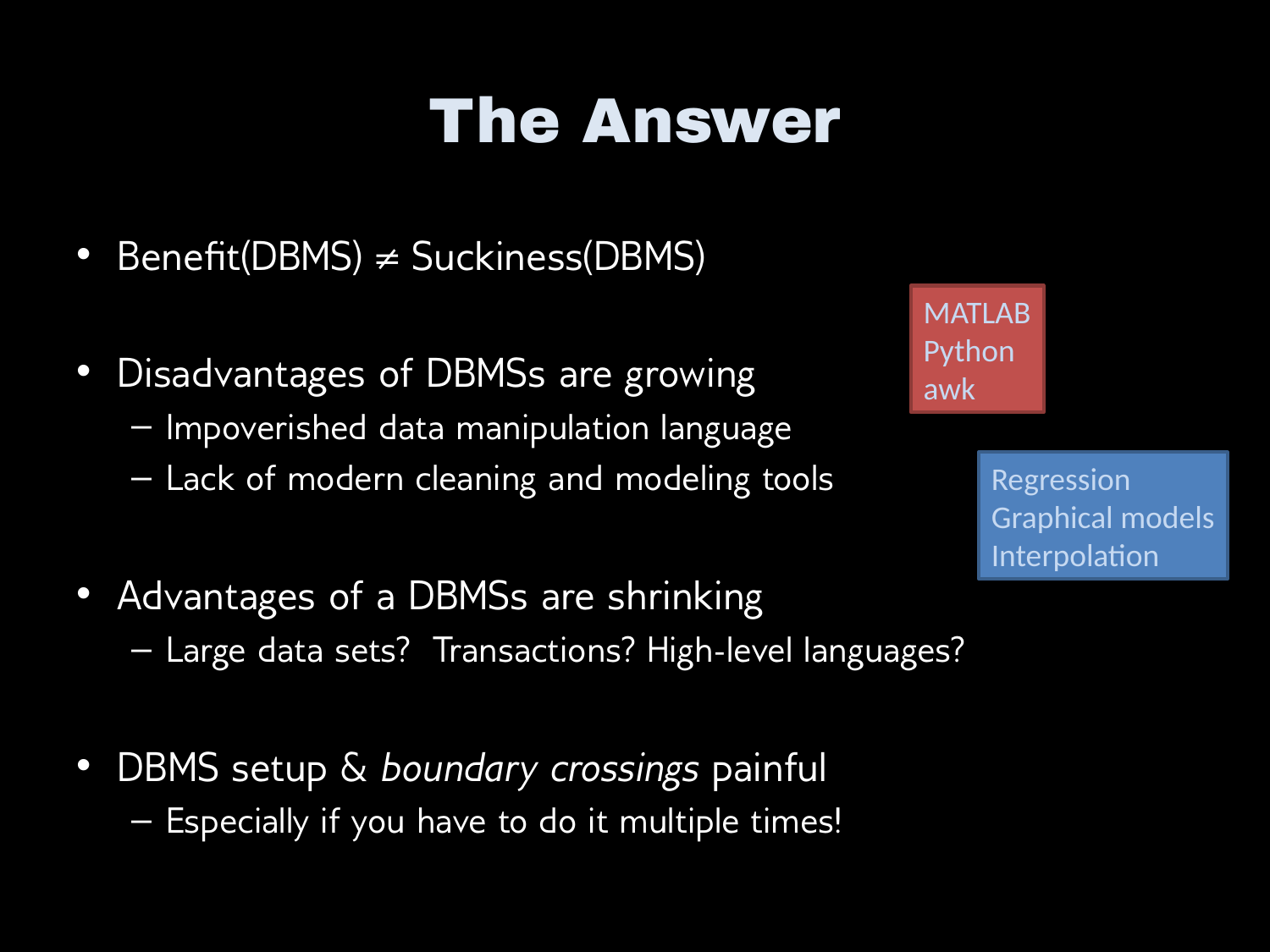

# The Answer
Benefit(DBMS) ≠ Suckiness(DBMS)

Disadvantages of DBMSs are growing
Impoverished data manipulation language
Lack of modern cleaning and modeling tools

Advantages of a DBMSs are shrinking
Large data sets?  Transactions? High-level languages?

DBMS setup & boundary crossings painful
Especially if you have to do it multiple times!

MATLAB
Python
awk
Regression
Graphical models
Interpolation